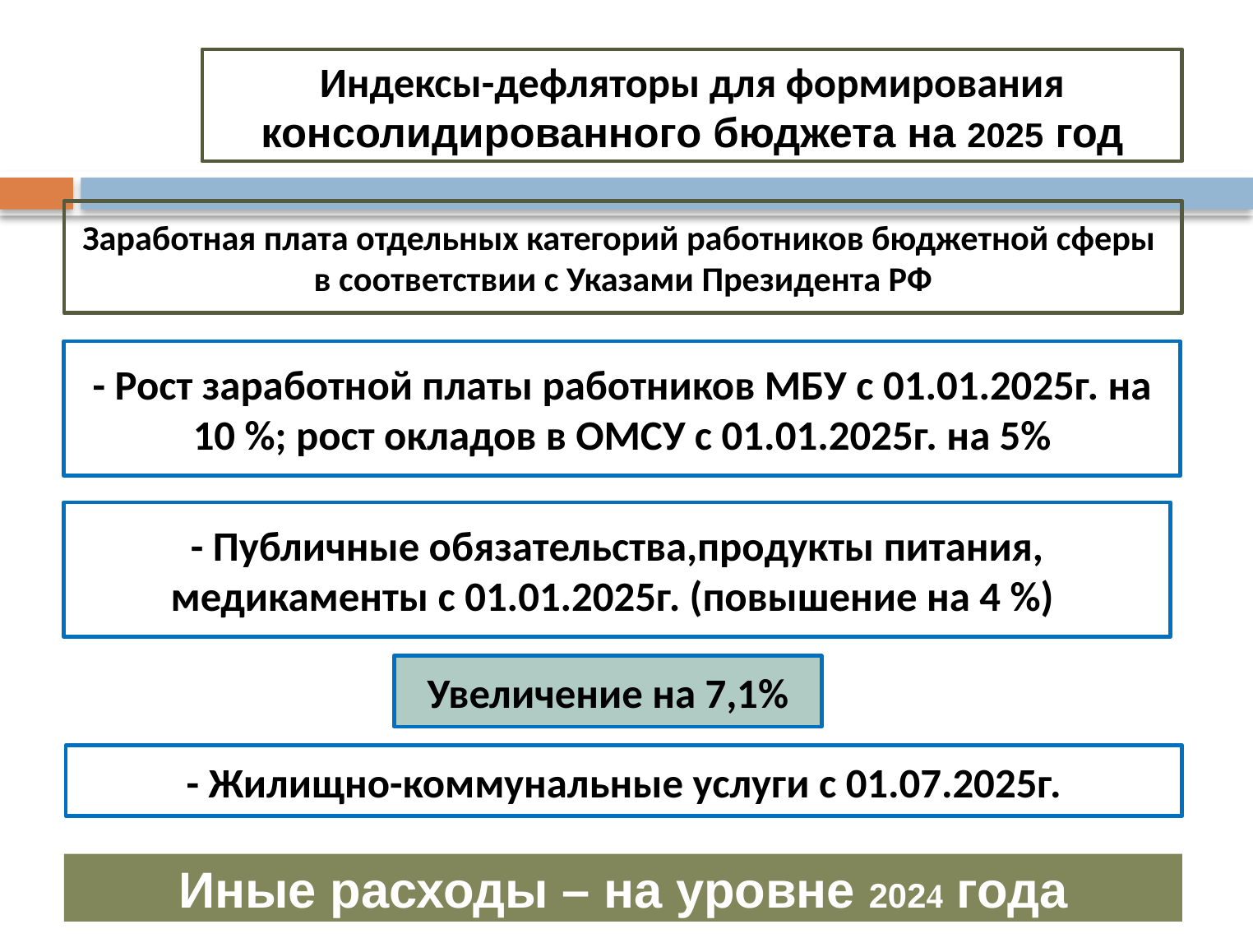

Индексы-дефляторы для формирования
консолидированного бюджета на 2025 год
Заработная плата отдельных категорий работников бюджетной сферы
в соответствии с Указами Президента РФ
- Рост заработной платы работников МБУ c 01.01.2025г. на 10 %; рост окладов в ОМСУ с 01.01.2025г. на 5%
- Публичные обязательства,продукты питания, медикаменты с 01.01.2025г. (повышение на 4 %)

Увеличение на 7,1%

- Жилищно-коммунальные услуги с 01.07.2025г.
Иные расходы – на уровне 2024 года